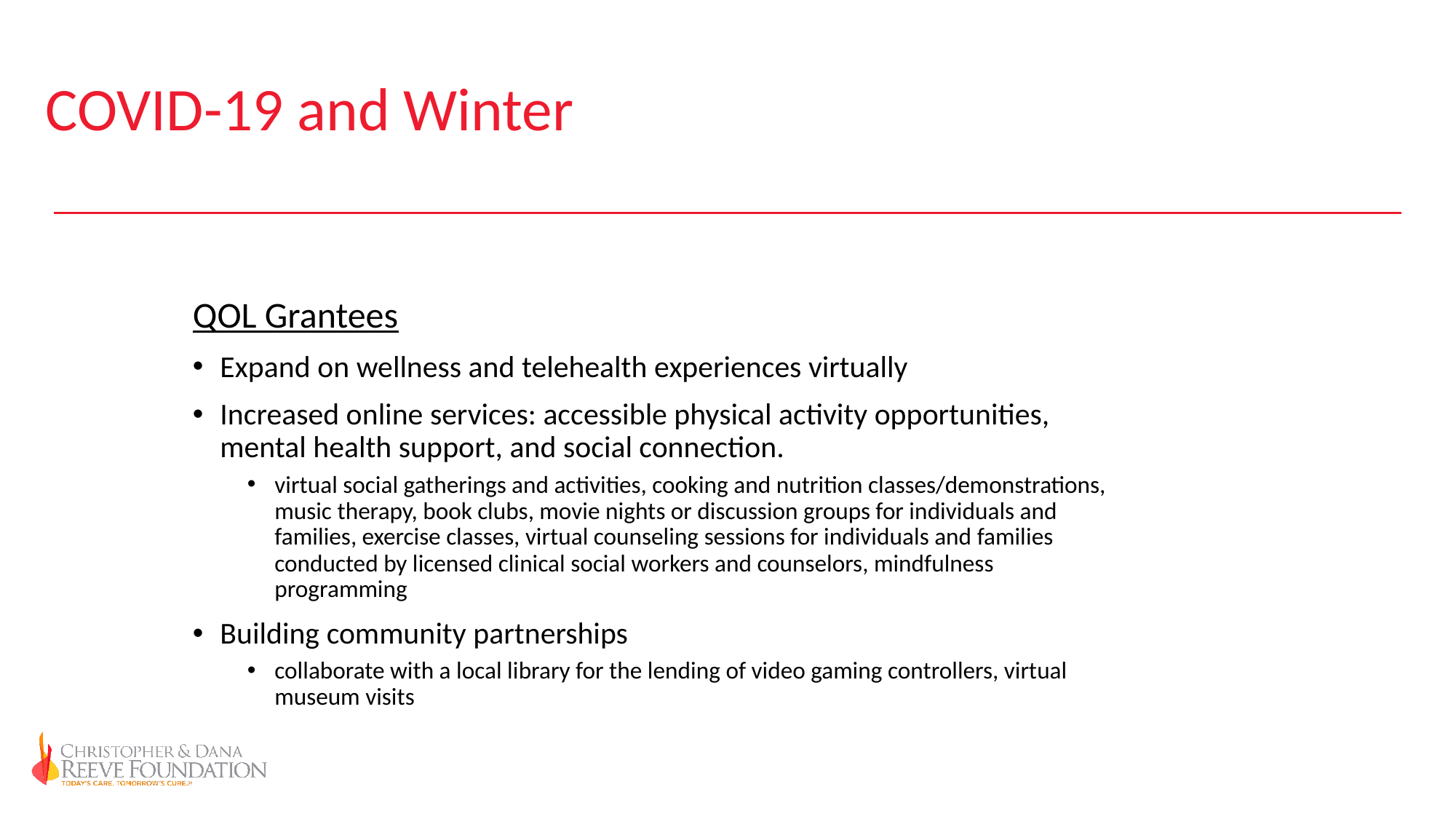

# COVID-19 and Winter

QOL Grantees
Expand on wellness and telehealth experiences virtually
Increased online services: accessible physical activity opportunities, mental health support, and social connection.
virtual social gatherings and activities, cooking and nutrition classes/demonstrations, music therapy, book clubs, movie nights or discussion groups for individuals and families, exercise classes, virtual counseling sessions for individuals and families conducted by licensed clinical social workers and counselors, mindfulness programming
Building community partnerships
collaborate with a local library for the lending of video gaming controllers, virtual museum visits